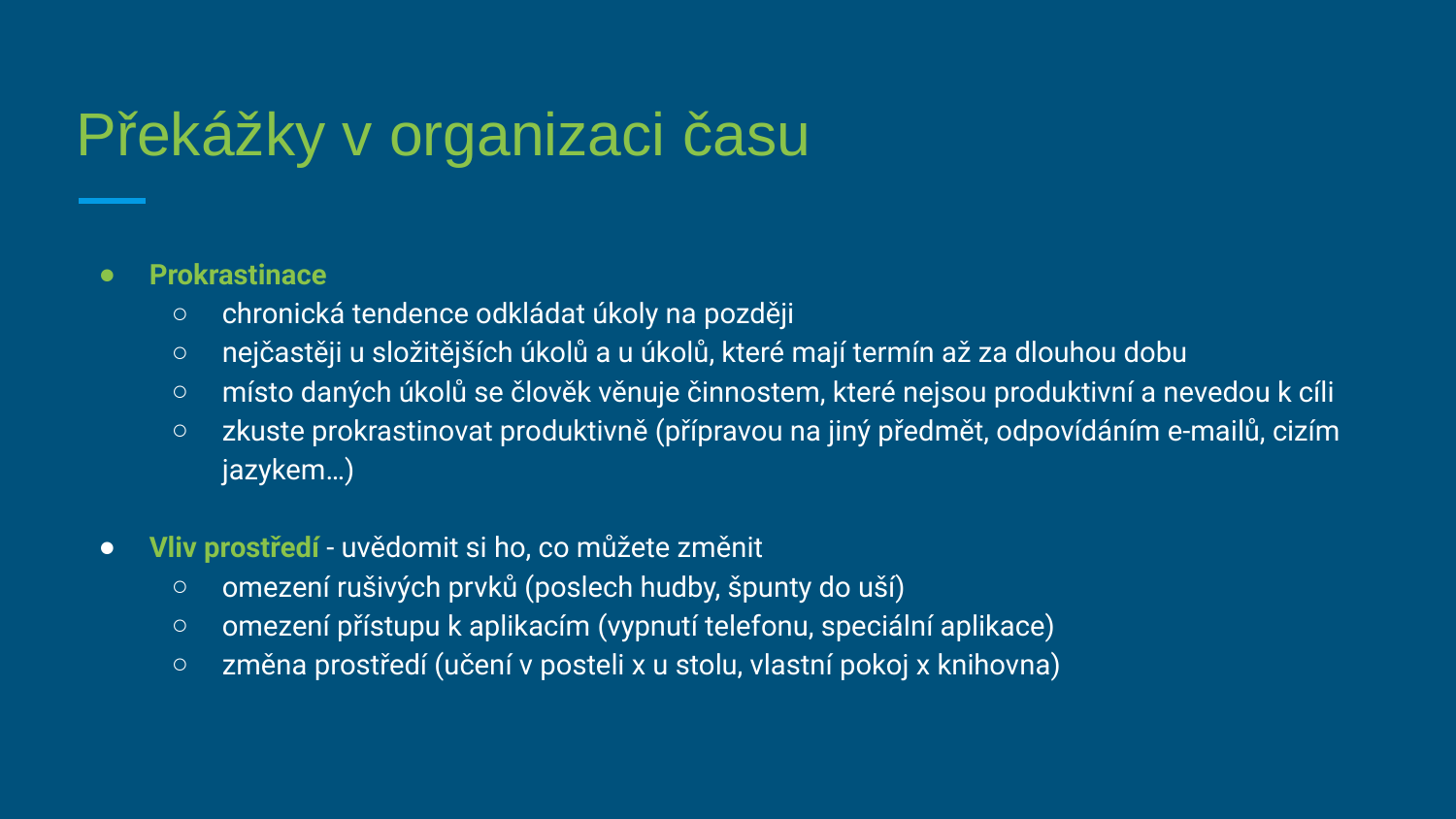

# Překážky v organizaci času
Prokrastinace
chronická tendence odkládat úkoly na později
nejčastěji u složitějších úkolů a u úkolů, které mají termín až za dlouhou dobu
místo daných úkolů se člověk věnuje činnostem, které nejsou produktivní a nevedou k cíli
zkuste prokrastinovat produktivně (přípravou na jiný předmět, odpovídáním e-mailů, cizím jazykem…)
Vliv prostředí - uvědomit si ho, co můžete změnit
omezení rušivých prvků (poslech hudby, špunty do uší)
omezení přístupu k aplikacím (vypnutí telefonu, speciální aplikace)
změna prostředí (učení v posteli x u stolu, vlastní pokoj x knihovna)